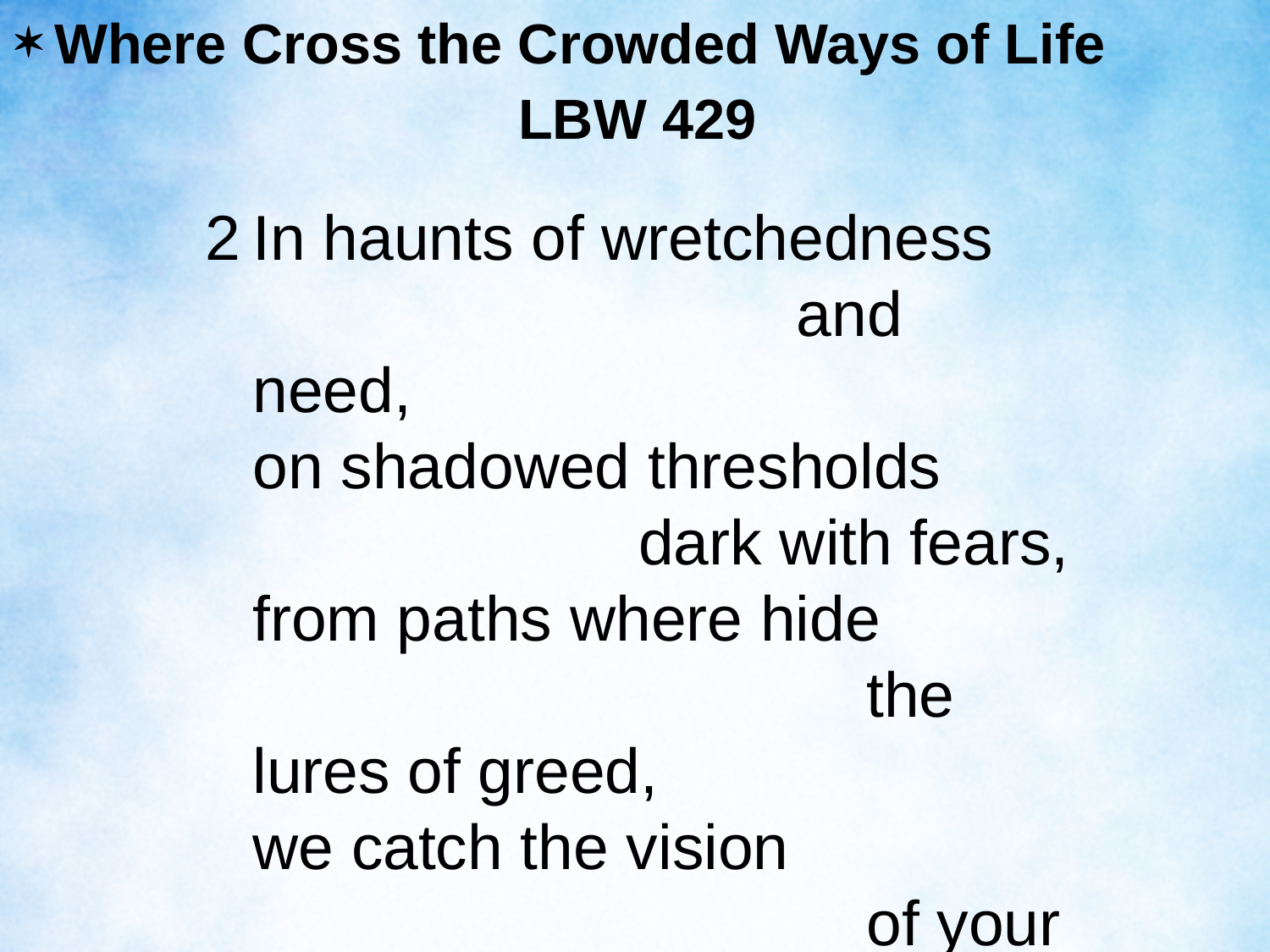

Where Cross the Crowded Ways of Life
LBW 429
2	In haunts of wretchedness                                    and need,
	on shadowed thresholds                              dark with fears,
	from paths where hide                                               the lures of greed,
	we catch the vision                                                    of your tears.